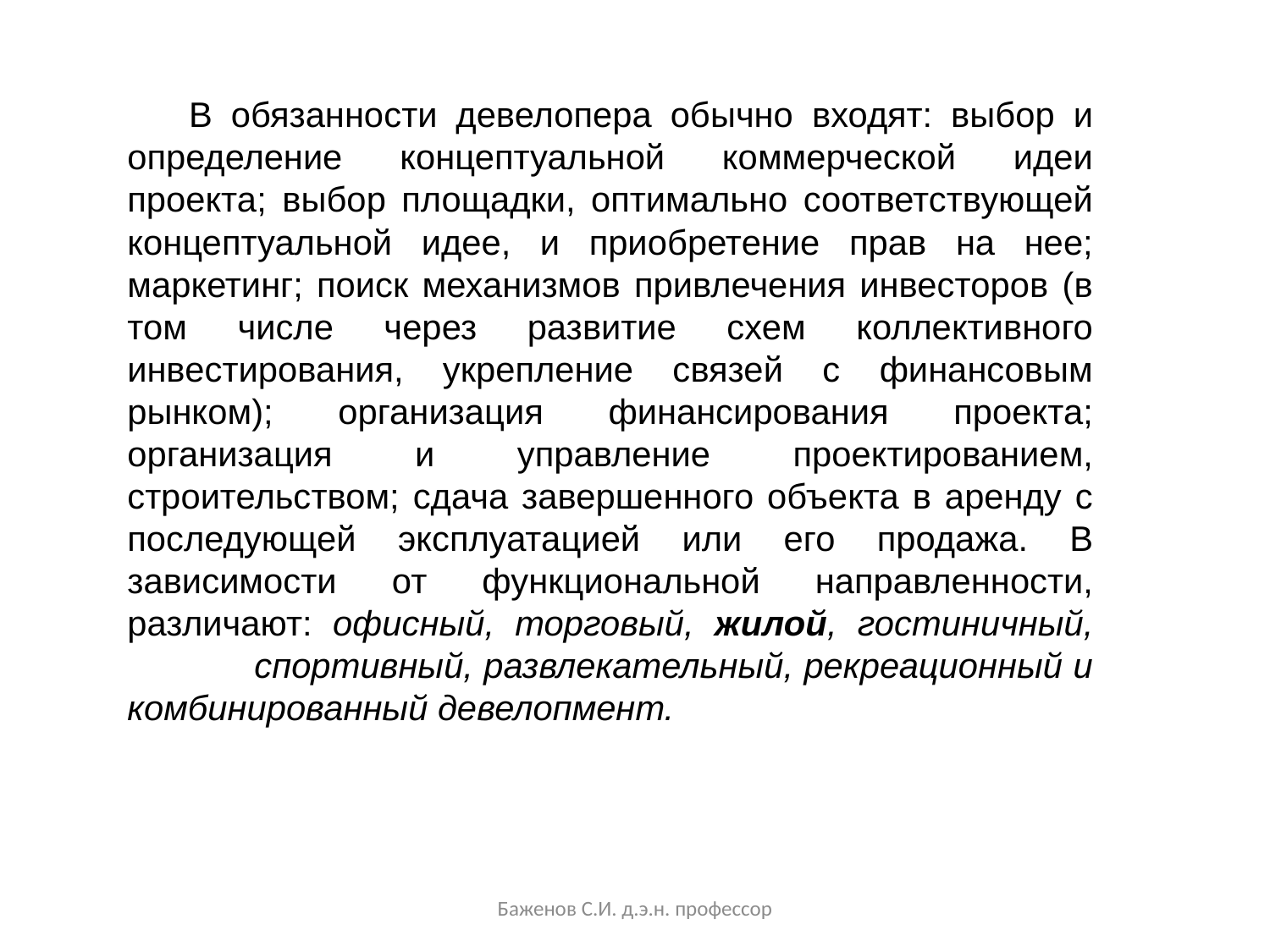

В обязанности девелопера обычно входят: выбор и определение концептуальной коммерческой идеи проекта; выбор площадки, оптимально соответствующей концептуальной идее, и приобретение прав на нее; маркетинг; поиск механизмов привлечения инвесторов (в том числе через развитие схем коллективного инвестирования, укрепление связей с финансовым рынком); организация финансирования проекта; организация и управление проектированием, строительством; сдача завершенного объекта в аренду с последующей эксплуатацией или его продажа. В зависимости от функциональной направленности, различают: офисный, торговый, жилой, гостиничный, 	спортивный, развлекательный, рекреационный и комбинированный девелопмент.
Баженов С.И. д.э.н. профессор